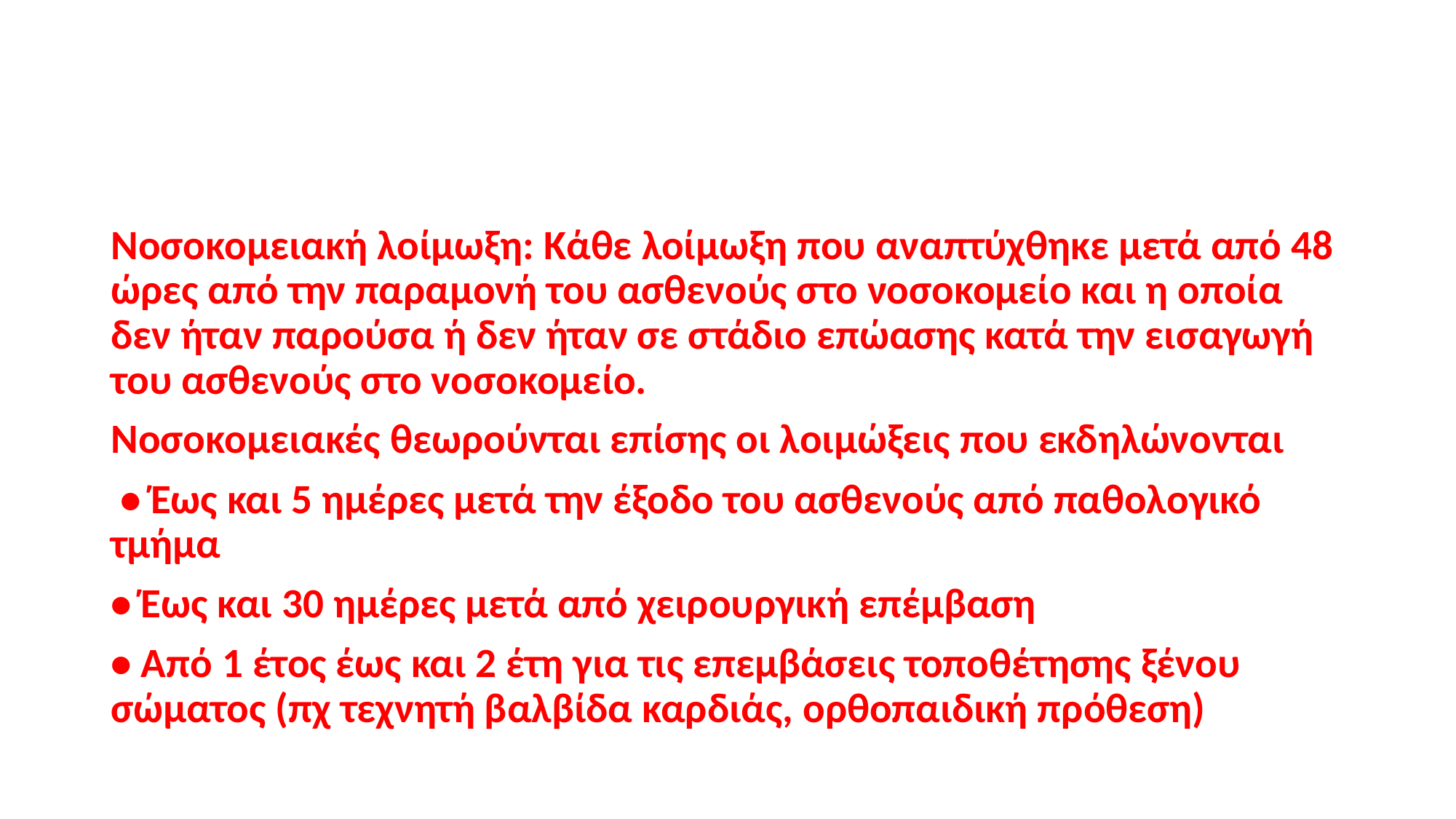

#
Νοσοκομειακή λοίμωξη: Κάθε λοίμωξη που αναπτύχθηκε μετά από 48 ώρες από την παραμονή του ασθενούς στο νοσοκομείο και η οποία δεν ήταν παρούσα ή δεν ήταν σε στάδιο επώασης κατά την εισαγωγή του ασθενούς στο νοσοκομείο.
Νοσοκομειακές θεωρούνται επίσης οι λοιμώξεις που εκδηλώνονται
 • Έως και 5 ημέρες μετά την έξοδο του ασθενούς από παθολογικό τμήμα
• Έως και 30 ημέρες μετά από χειρουργική επέμβαση
• Από 1 έτος έως και 2 έτη για τις επεμβάσεις τοποθέτησης ξένου σώματος (πχ τεχνητή βαλβίδα καρδιάς, ορθοπαιδική πρόθεση)